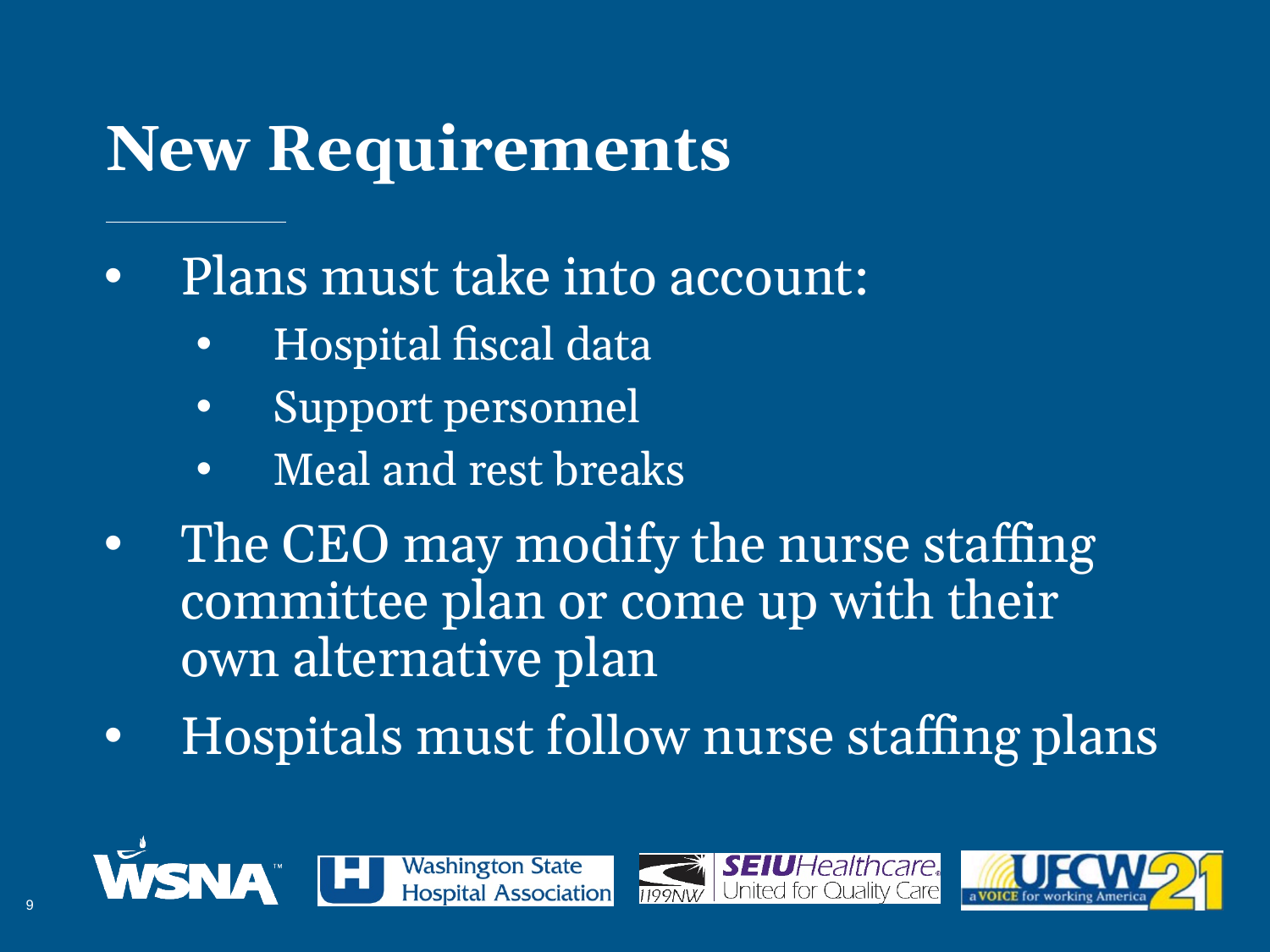

New Requirements
Plans must take into account:
Hospital fiscal data
Support personnel
Meal and rest breaks
The CEO may modify the nurse staffing committee plan or come up with their own alternative plan
Hospitals must follow nurse staffing plans